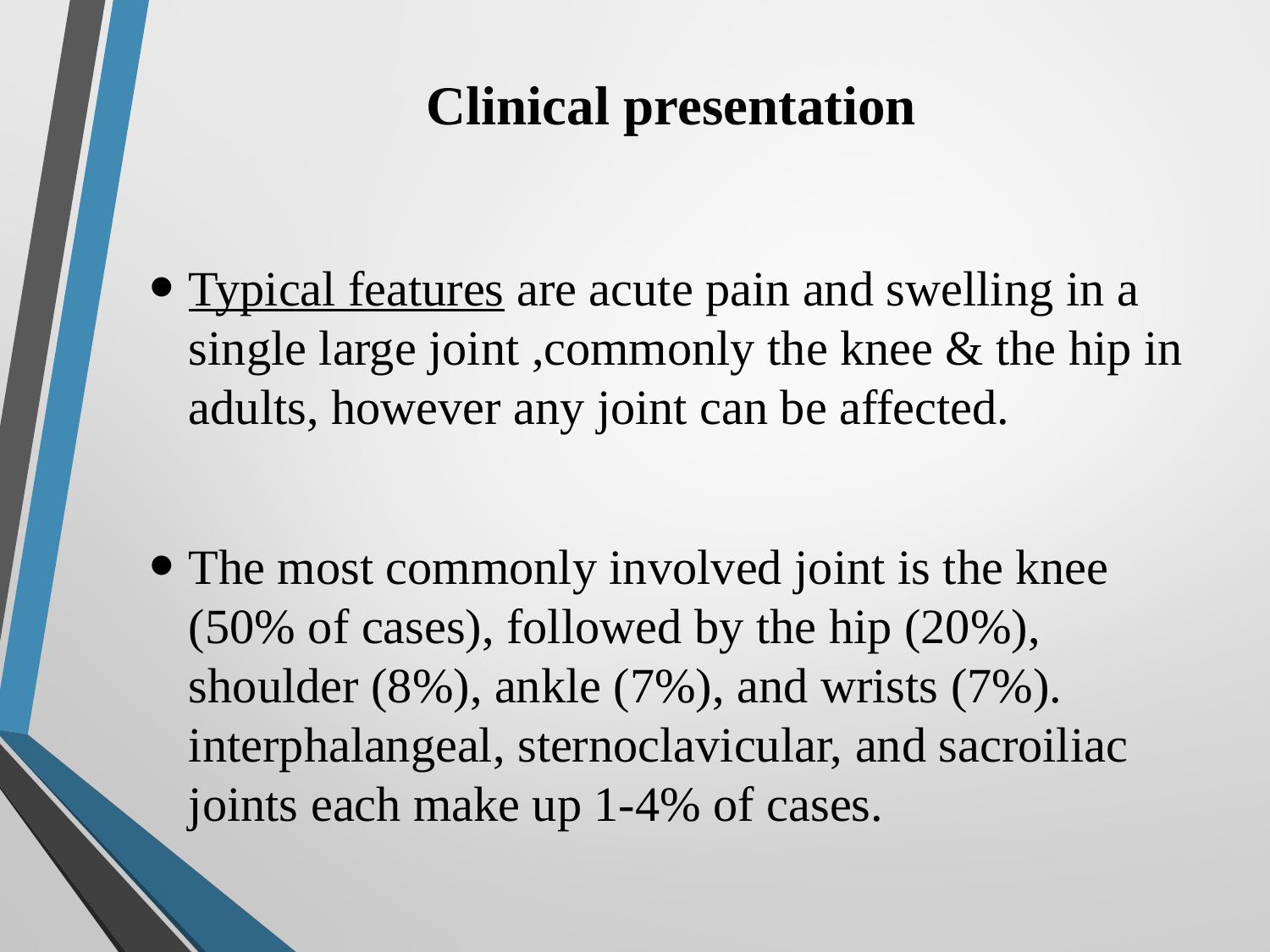

# Clinical presentation

Typical features are acute pain and swelling in a single large joint ,commonly the knee & the hip in adults, however any joint can be affected.

The most commonly involved joint is the knee (50% of cases), followed by the hip (20%), shoulder (8%), ankle (7%), and wrists (7%). interphalangeal, sternoclavicular, and sacroiliac joints each make up 1-4% of cases.